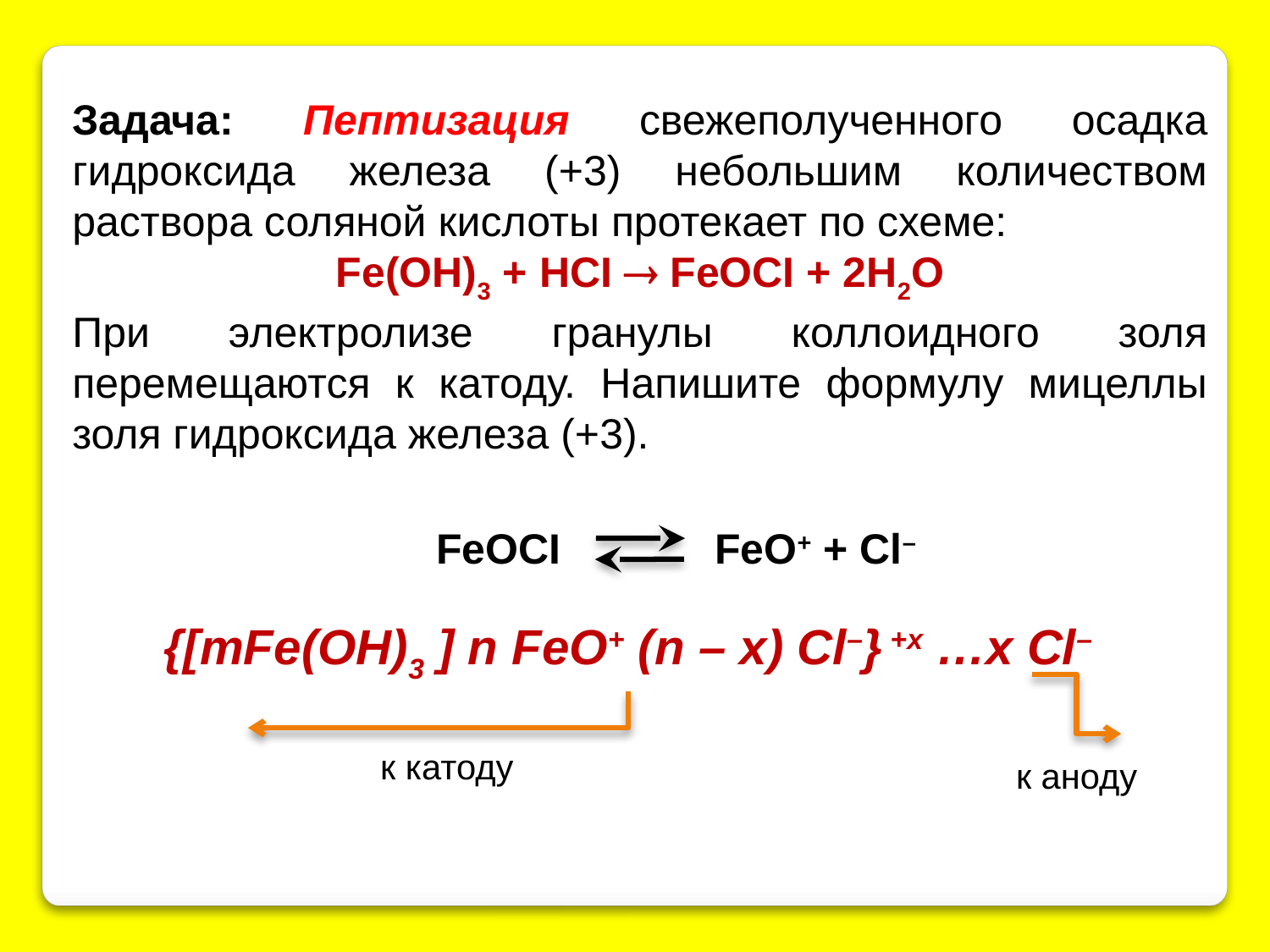

Задача: Пептизация свежеполученного осадка гидроксида железа (+3) небольшим количеством раствора соляной кислоты протекает по схеме:
Fe(OH)3 + HCI → FeOCI + 2H2O
При электролизе гранулы коллоидного золя перемещаются к катоду. Напишите формулу мицеллы золя гидроксида железа (+3).
FeOCI
FeO+ + Cl–
{[mFe(OH)3 ] n FeO+ (n – x) Cl–} +x …x Cl–
к катоду
к аноду